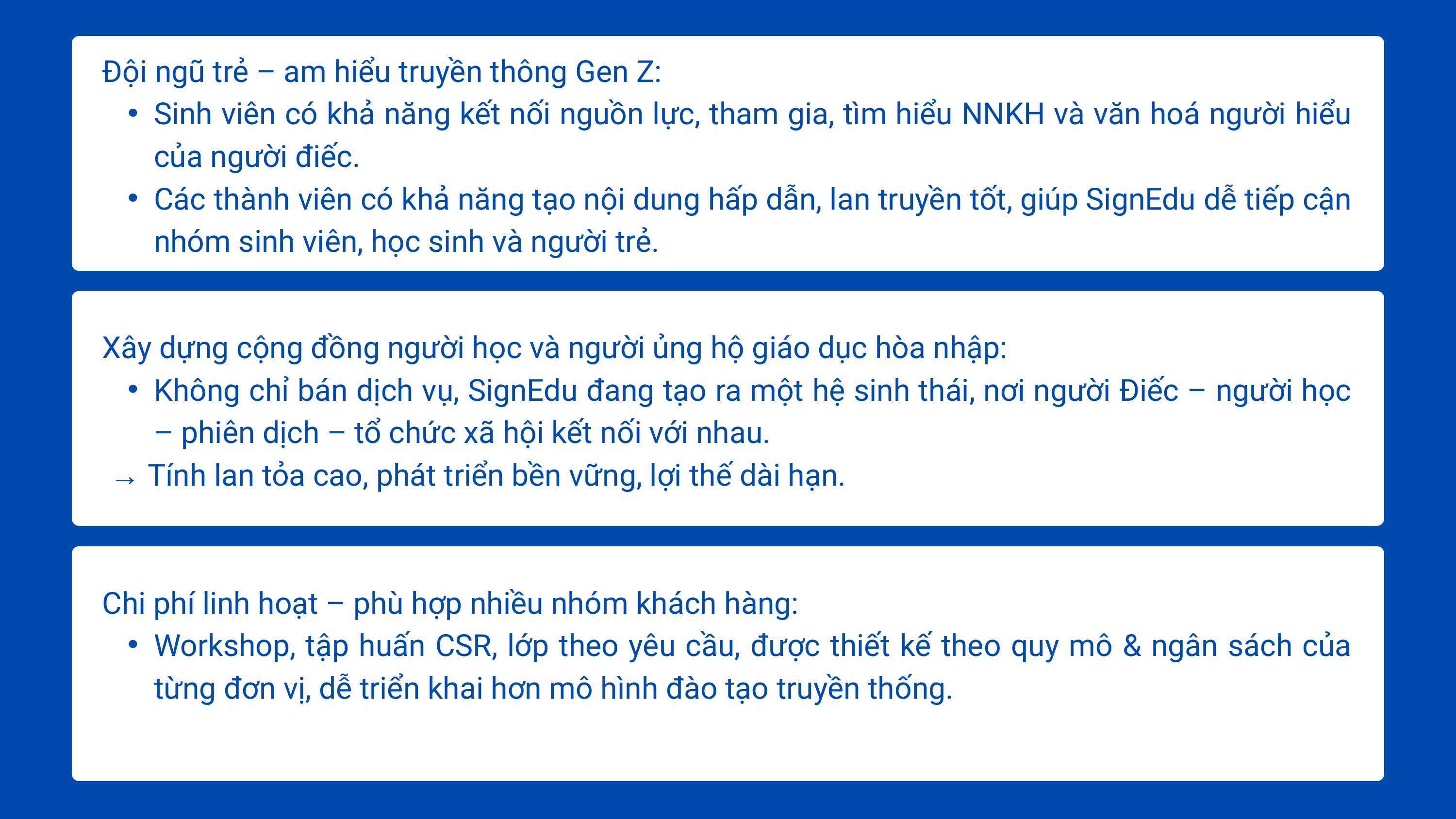

Đội ngũ trẻ – am hiểu truyền thông Gen Z:
Sinh viên có khả năng kết nối nguồn lực, tham gia, tìm hiểu NNKH và văn hoá người hiểu của người điếc.
Các thành viên có khả năng tạo nội dung hấp dẫn, lan truyền tốt, giúp SignEdu dễ tiếp cận nhóm sinh viên, học sinh và người trẻ.

Xây dựng cộng đồng người học và người ủng hộ giáo dục hòa nhập:
Không chỉ bán dịch vụ, SignEdu đang tạo ra một hệ sinh thái, nơi người Điếc – người học – phiên dịch – tổ chức xã hội kết nối với nhau.
 → Tính lan tỏa cao, phát triển bền vững, lợi thế dài hạn.

Chi phí linh hoạt – phù hợp nhiều nhóm khách hàng:
Workshop, tập huấn CSR, lớp theo yêu cầu, được thiết kế theo quy mô & ngân sách của từng đơn vị, dễ triển khai hơn mô hình đào tạo truyền thống.